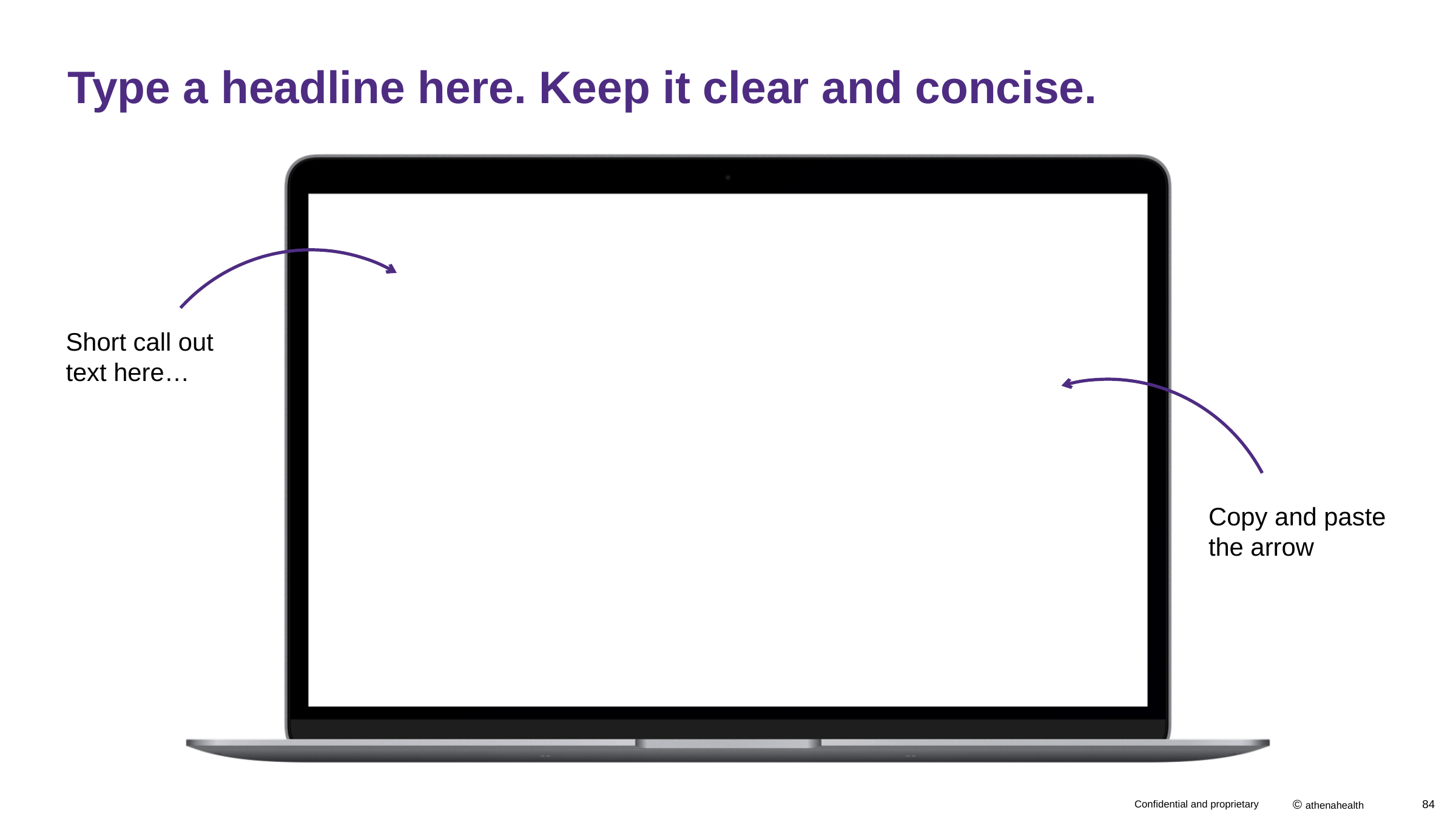

# Type a headline here. Keep it clear and concise.

Short call out text here…

Copy and paste the arrow